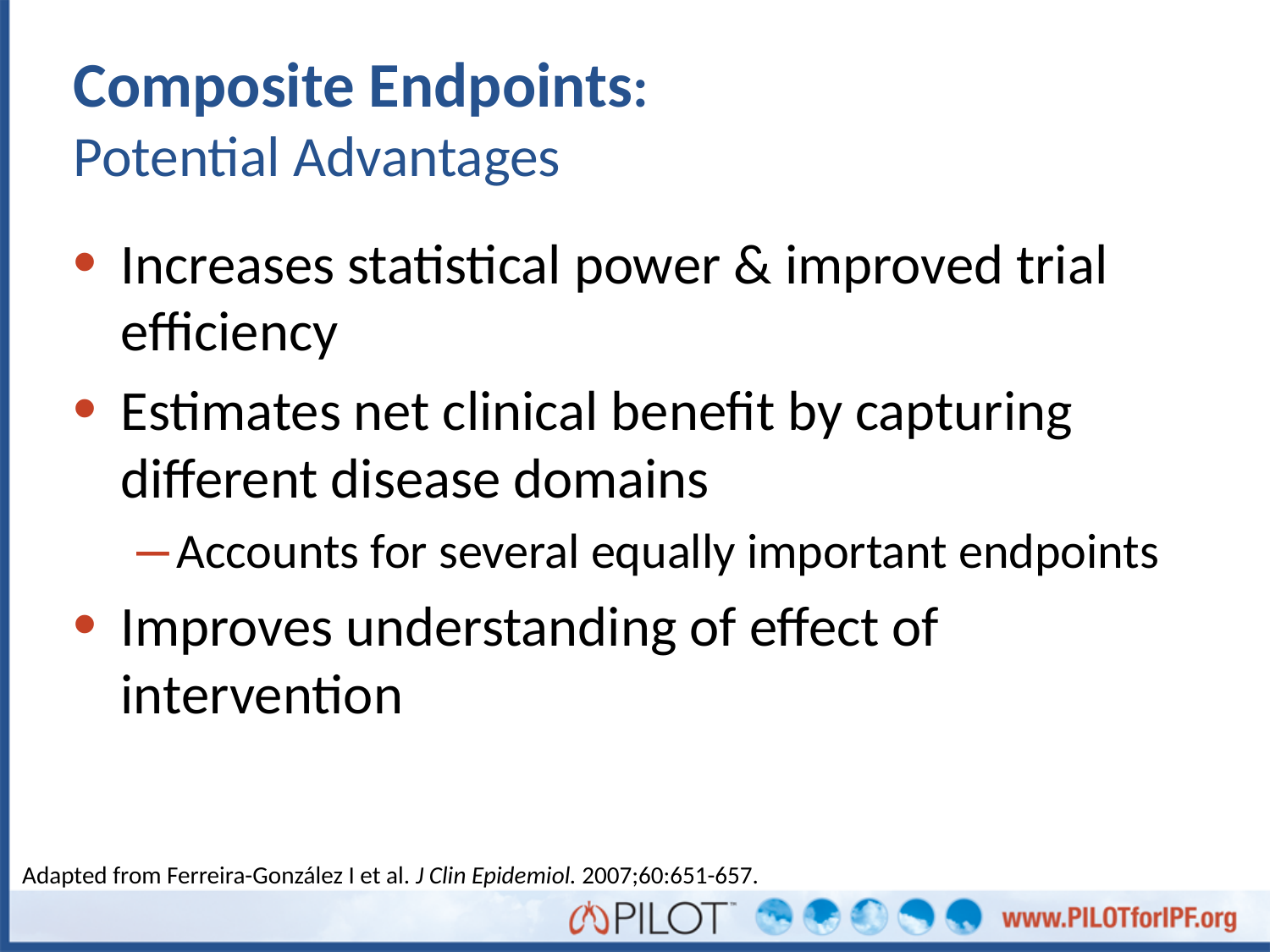

# Composite Endpoints: Potential Advantages
Increases statistical power & improved trial efficiency
Estimates net clinical benefit by capturing different disease domains
Accounts for several equally important endpoints
Improves understanding of effect of intervention
Adapted from Ferreira-González I et al. J Clin Epidemiol. 2007;60:651-657.